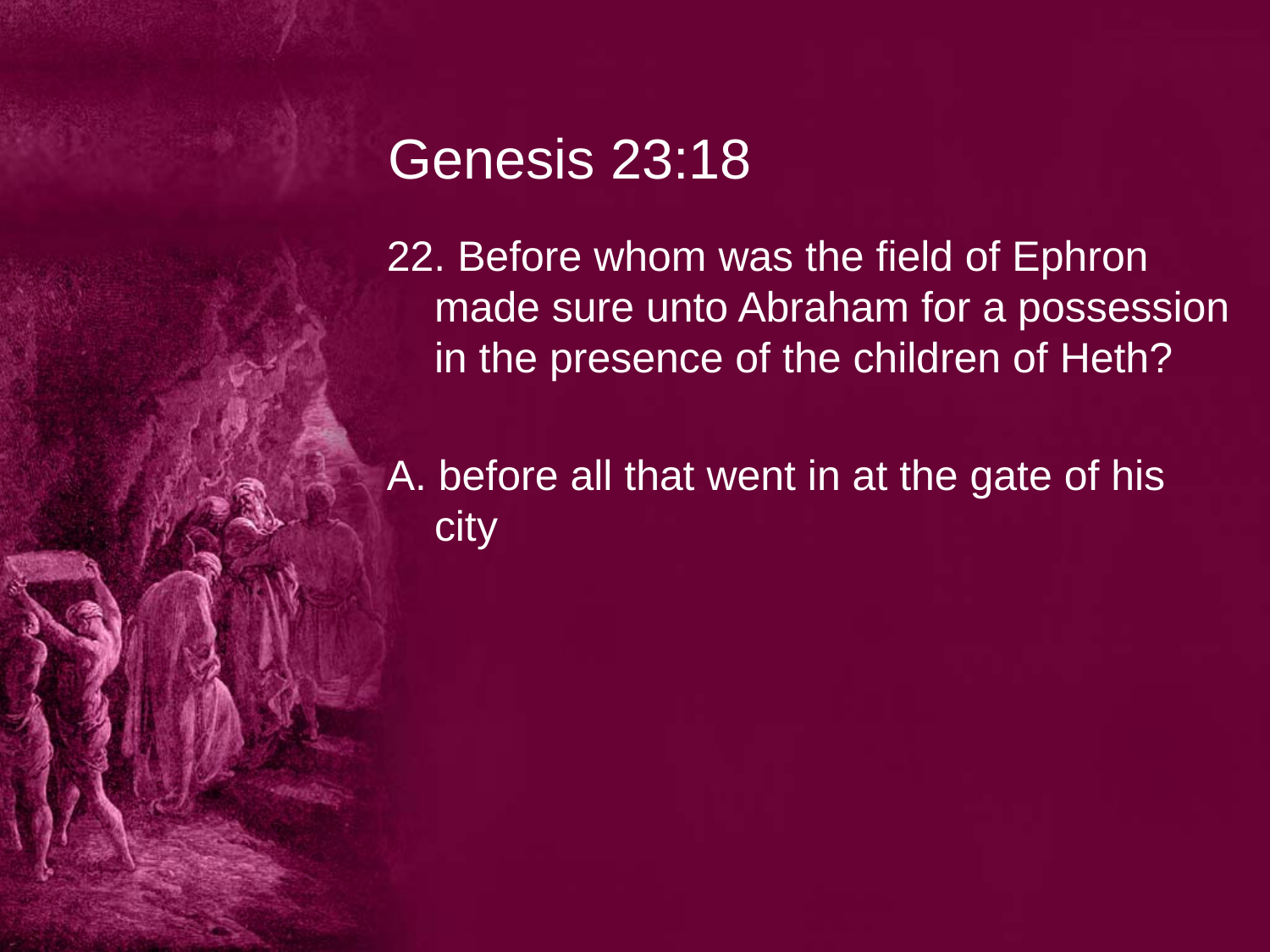

# Genesis 23:18
22. Before whom was the field of Ephron made sure unto Abraham for a possession in the presence of the children of Heth?

A. before all that went in at the gate of his city